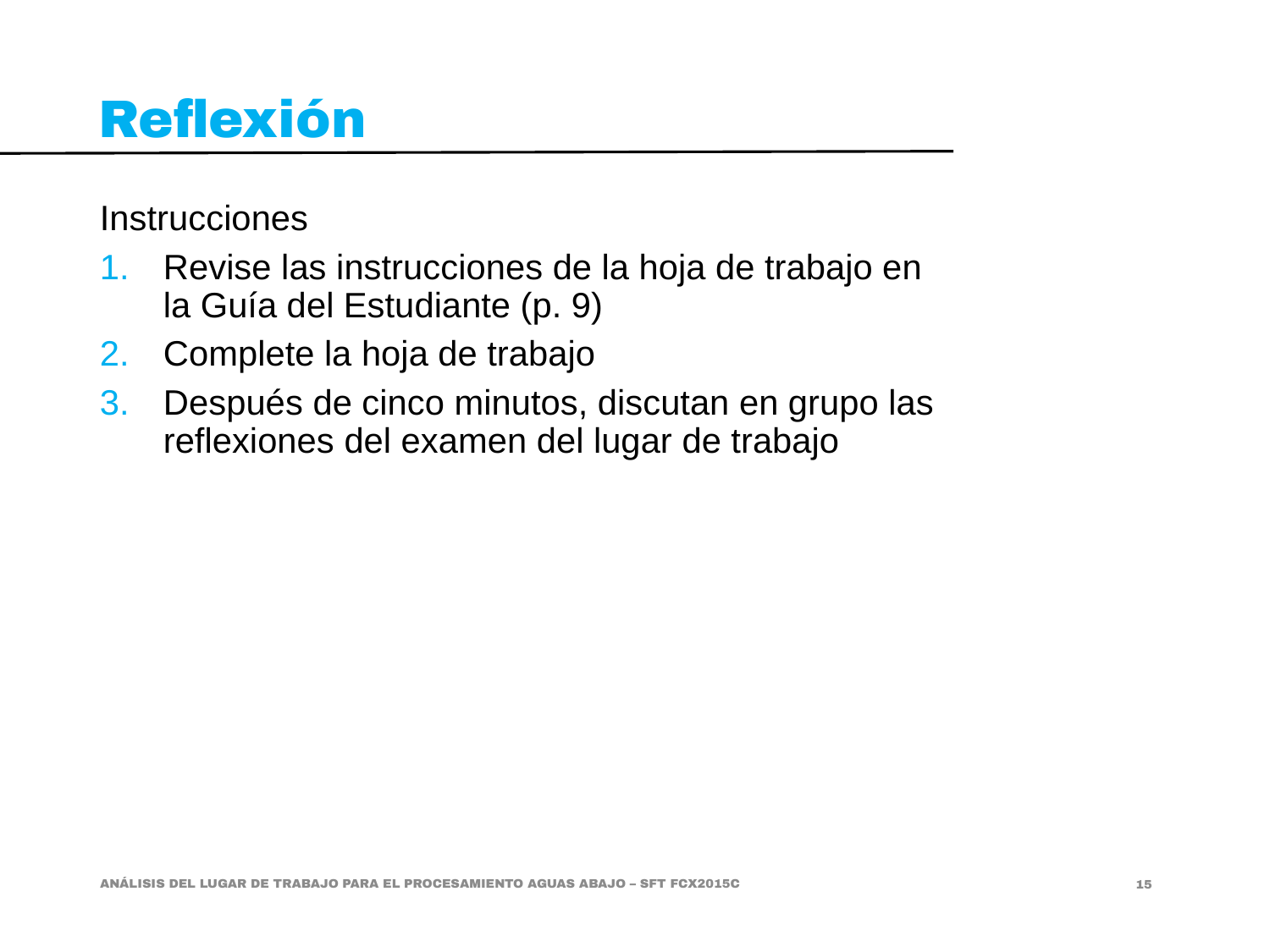

Reflexión
Instrucciones
Revise las instrucciones de la hoja de trabajo en la Guía del Estudiante (p. 9)
Complete la hoja de trabajo
Después de cinco minutos, discutan en grupo las reflexiones del examen del lugar de trabajo
Actividad 2
ANÁLISIS DEL LUGAR DE TRABAJO PARA EL PROCESAMIENTO AGUAS ABAJO – SFT FCX2015C
15